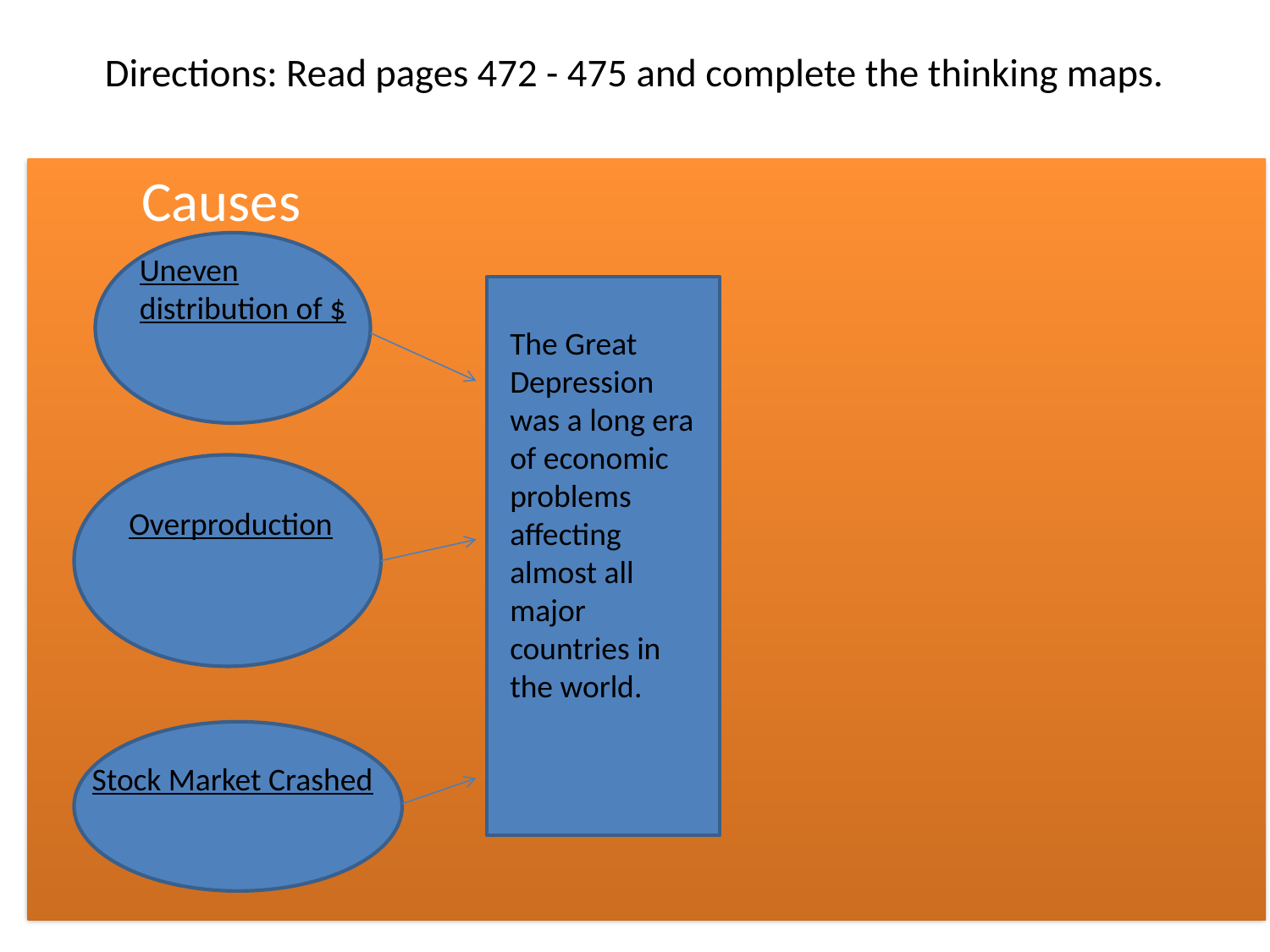

# Directions: Read pages 472 - 475 and complete the thinking maps.
        Causes

Uneven distribution of $

The Great Depression was a long era of economic problems affecting almost all major countries in the world.

Overproduction

Stock Market Crashed